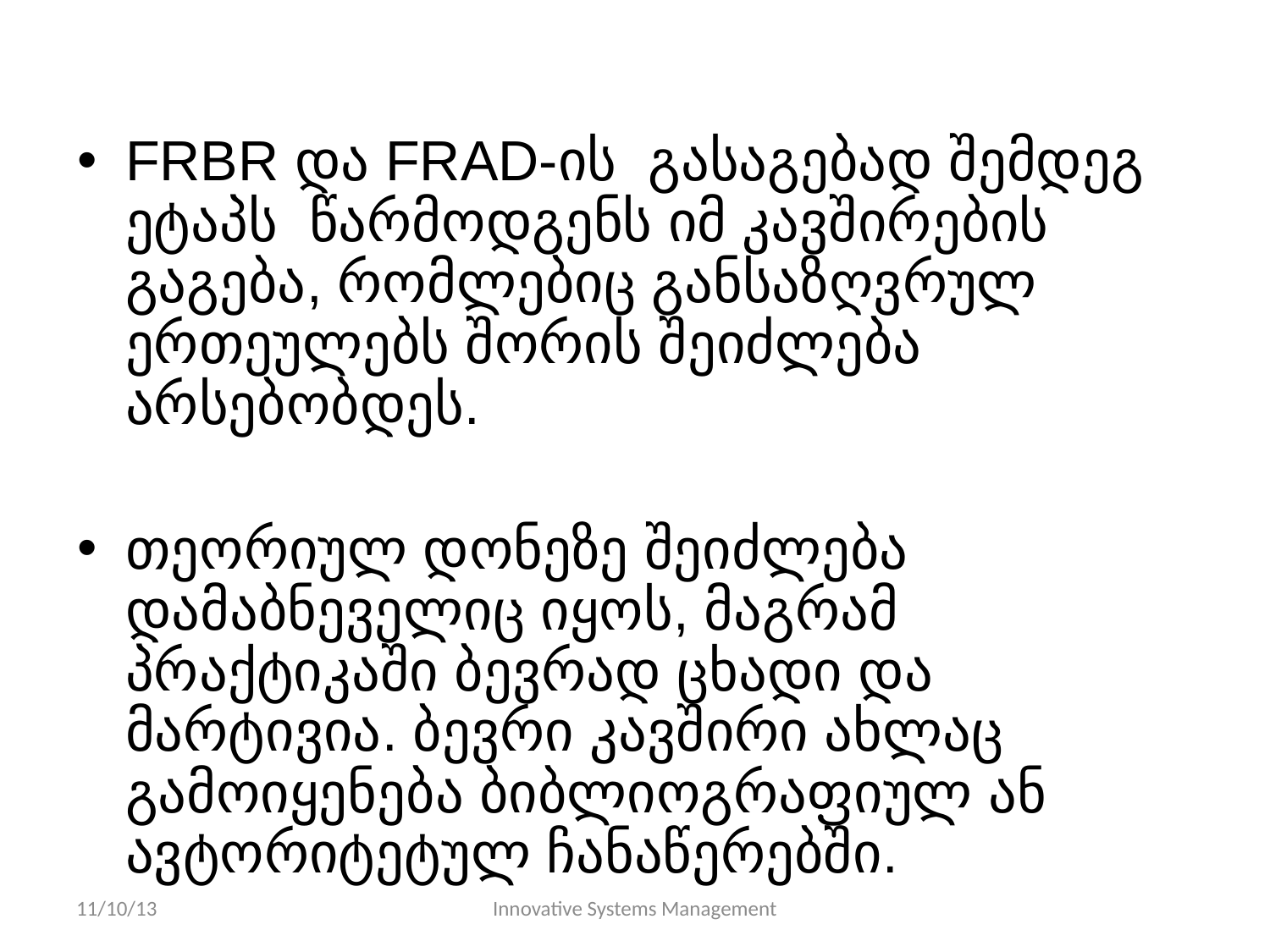

FRBR და FRAD-ის  გასაგებად შემდეგ ეტაპს  წარმოდგენს იმ კავშირების გაგება, რომლებიც განსაზღვრულ ერთეულებს შორის შეიძლება არსებობდეს.

თეორიულ დონეზე შეიძლება დამაბნეველიც იყოს, მაგრამ პრაქტიკაში ბევრად ცხადი და მარტივია. ბევრი კავშირი ახლაც გამოიყენება ბიბლიოგრაფიულ ან ავტორიტეტულ ჩანაწერებში.
11/10/13
Innovative Systems Management